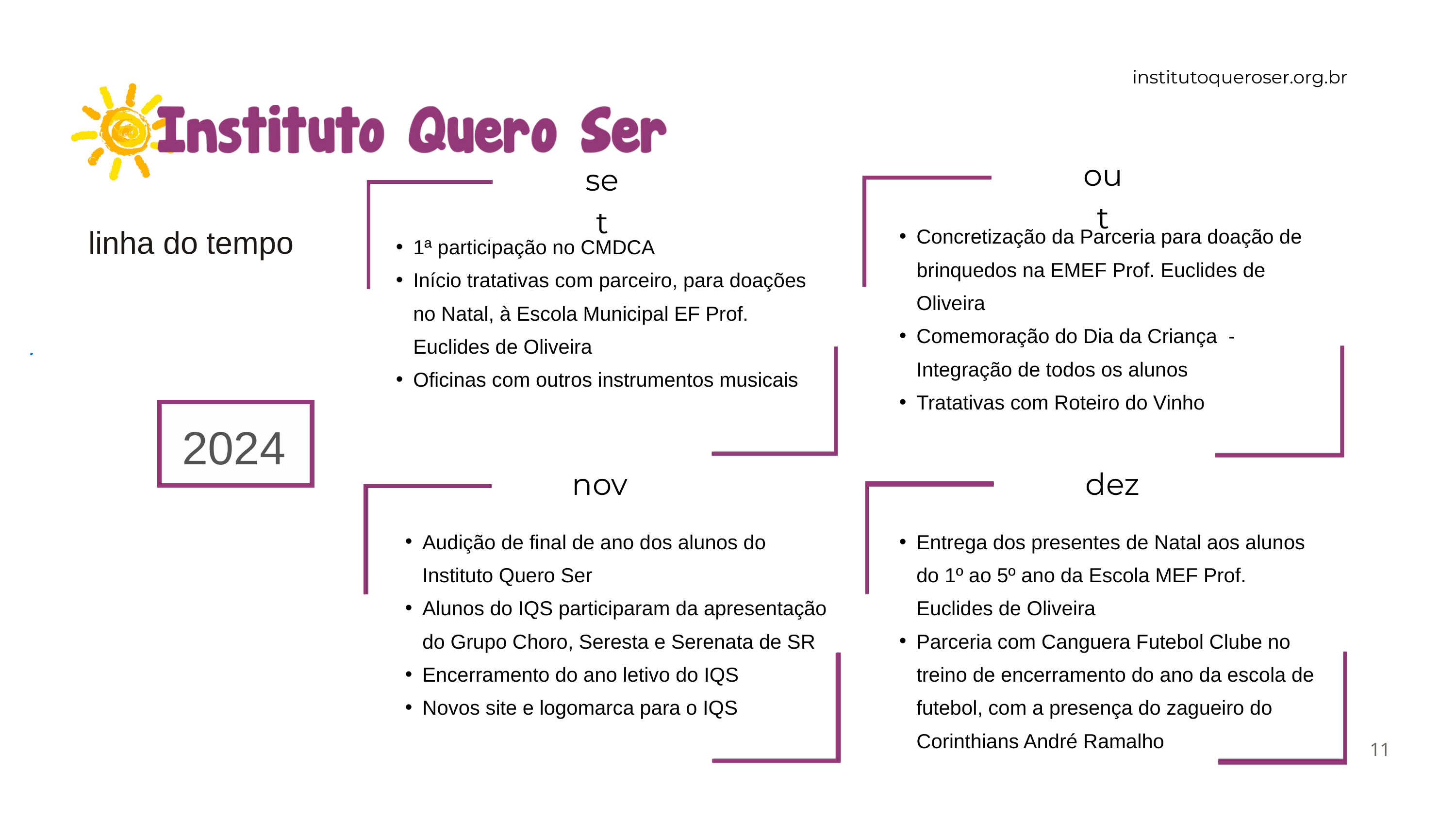

institutoqueroser.org.br

out
set

Concretização da Parceria para doação de brinquedos na EMEF Prof. Euclides de Oliveira
Comemoração do Dia da Criança  - Integração de todos os alunos
Tratativas com Roteiro do Vinho
linha do tempo
1ª participação no CMDCA
Início tratativas com parceiro, para doações no Natal, à Escola Municipal EF Prof. Euclides de Oliveira
Oficinas com outros instrumentos musicais

2024
nov
dez

Audição de final de ano dos alunos do Instituto Quero Ser
Alunos do IQS participaram da apresentação do Grupo Choro, Seresta e Serenata de SR
Encerramento do ano letivo do IQS
Novos site e logomarca para o IQS
Entrega dos presentes de Natal aos alunos do 1º ao 5º ano da Escola MEF Prof. Euclides de Oliveira
Parceria com Canguera Futebol Clube no treino de encerramento do ano da escola de futebol, com a presença do zagueiro do Corinthians André Ramalho
11